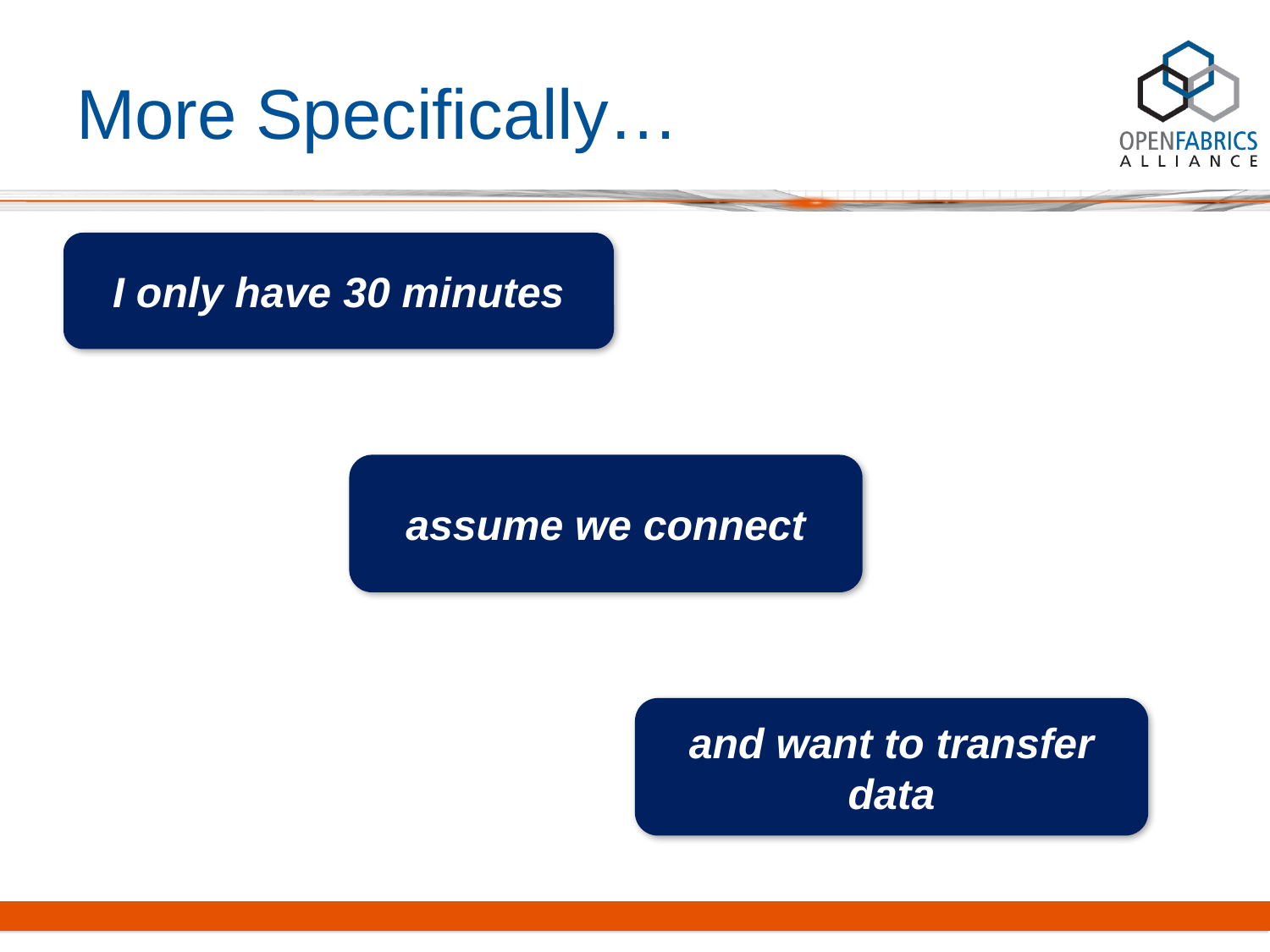

# More Specifically…
I only have 30 minutes
assume we connect
and want to transfer data